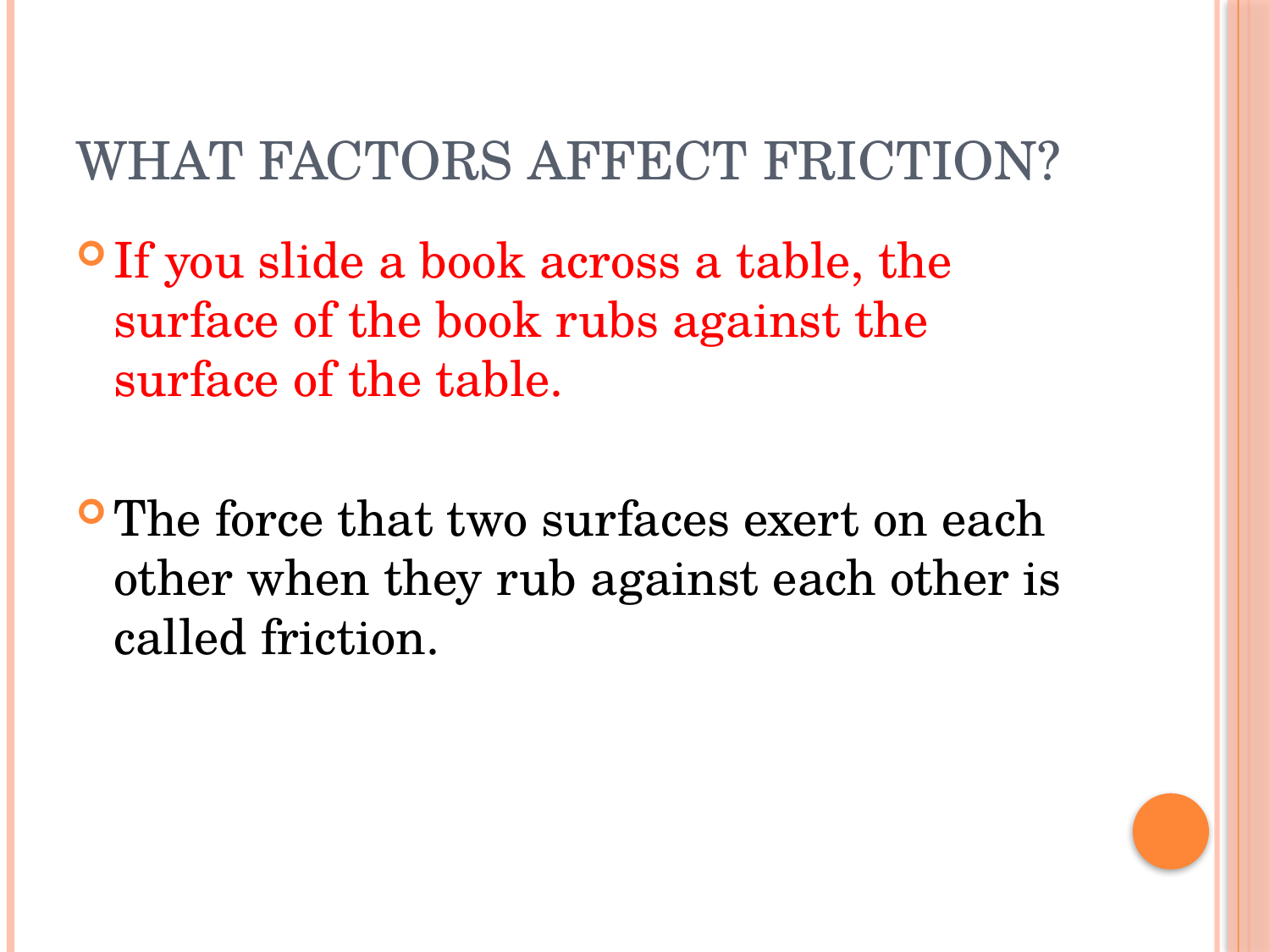

# What factors affect friction?
If you slide a book across a table, the surface of the book rubs against the surface of the table.

The force that two surfaces exert on each other when they rub against each other is called friction.